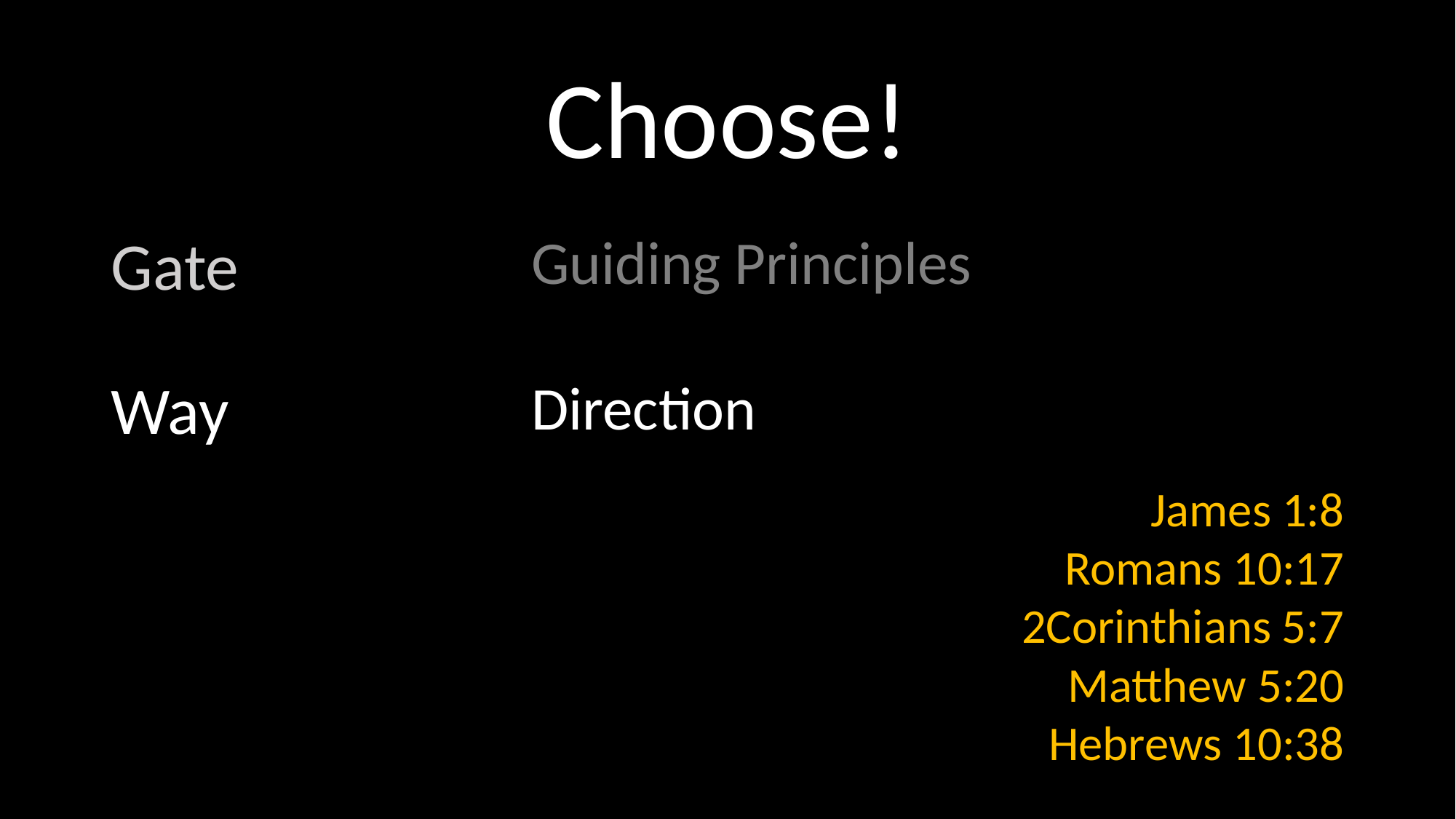

# Choose!
Gate
Way
Guiding Principles
Direction
James 1:8
Romans 10:17
2Corinthians 5:7
Matthew 5:20
Hebrews 10:38